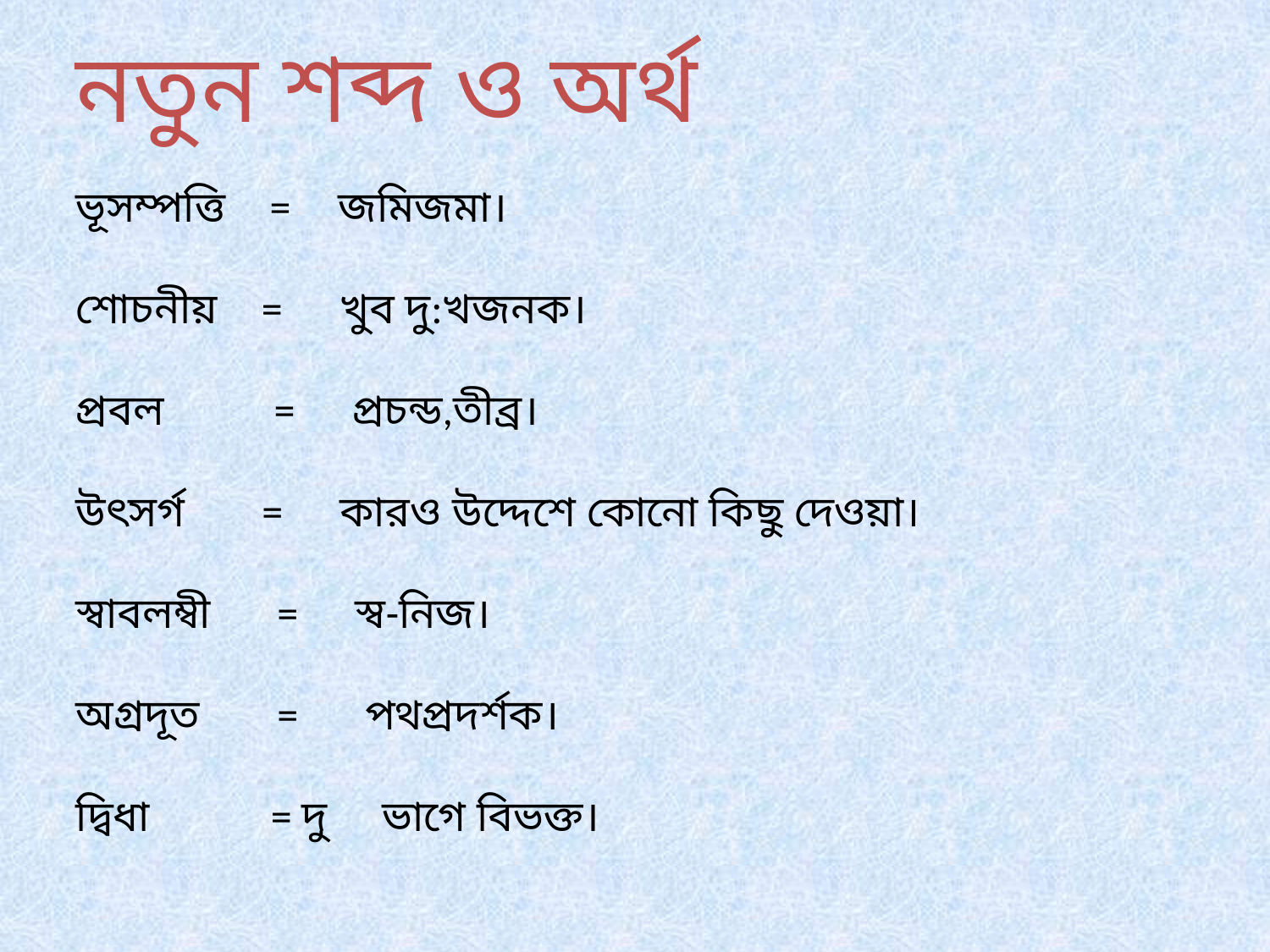

নতুন শব্দ ও অর্থ

ভূসম্পত্তি    =     জমিজমা।

শোচনীয়    =      খুব দু:খজনক।

প্রবল          =      প্রচন্ড,তীব্র।

উৎসর্গ       =      কারও উদ্দেশে কোনো কিছু দেওয়া।

স্বাবলম্বী      =      স্ব-নিজ।

অগ্রদূত       =       পথপ্রদর্শক।

দ্বিধা           = দু     ভাগে বিভক্ত।